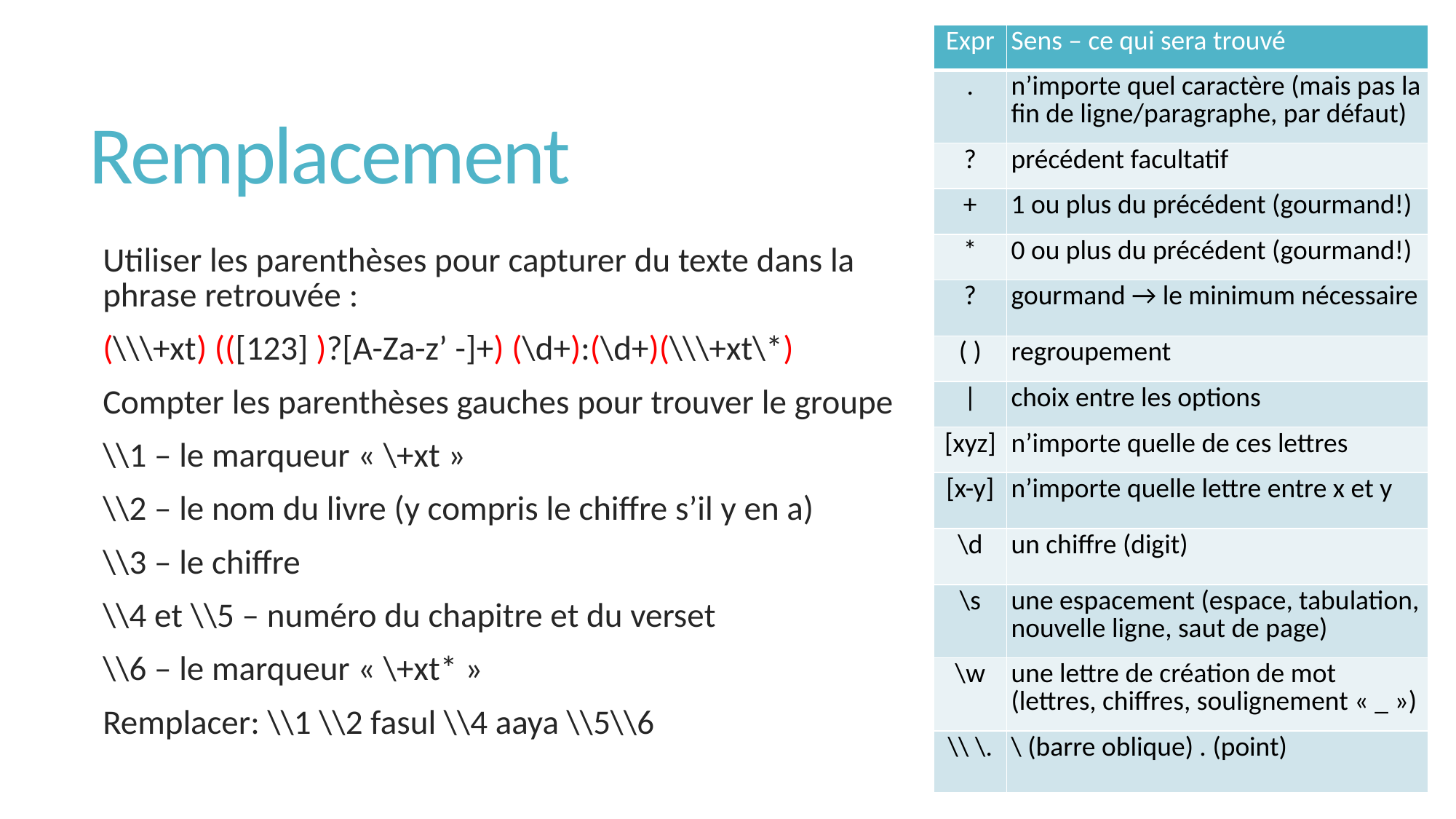

# Remplacement
Utiliser les parenthèses pour capturer du texte dans la phrase retrouvée :
(\\\+xt) (([123] )?[A-Za-zʼ -]+) (\d+):(\d+)(\\\+xt\*)
Compter les parenthèses gauches pour trouver le groupe
\\1 – le marqueur « \+xt »
\\2 – le nom du livre (y compris le chiffre s’il y en a)
\\3 – le chiffre
\\4 et \\5 – numéro du chapitre et du verset
\\6 – le marqueur « \+xt* »
Remplacer: \\1 \\2 fasul \\4 aaya \\5\\6